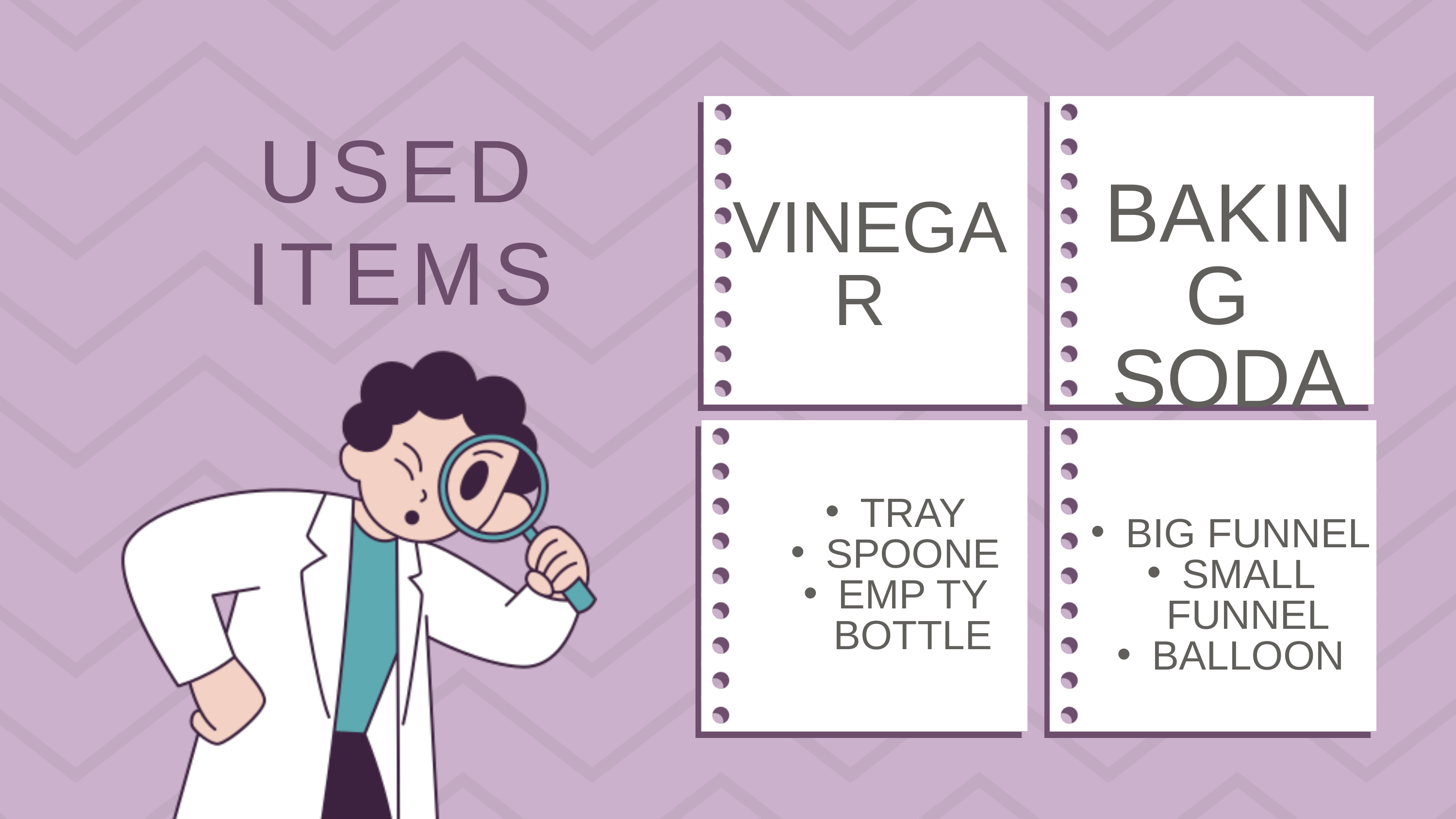

USED ITEMS
BAKING
SODA
VINEGAR

TRAY
SPOONE
EMP TY BOTTLE
BIG FUNNEL
SMALL FUNNEL
BALLOON